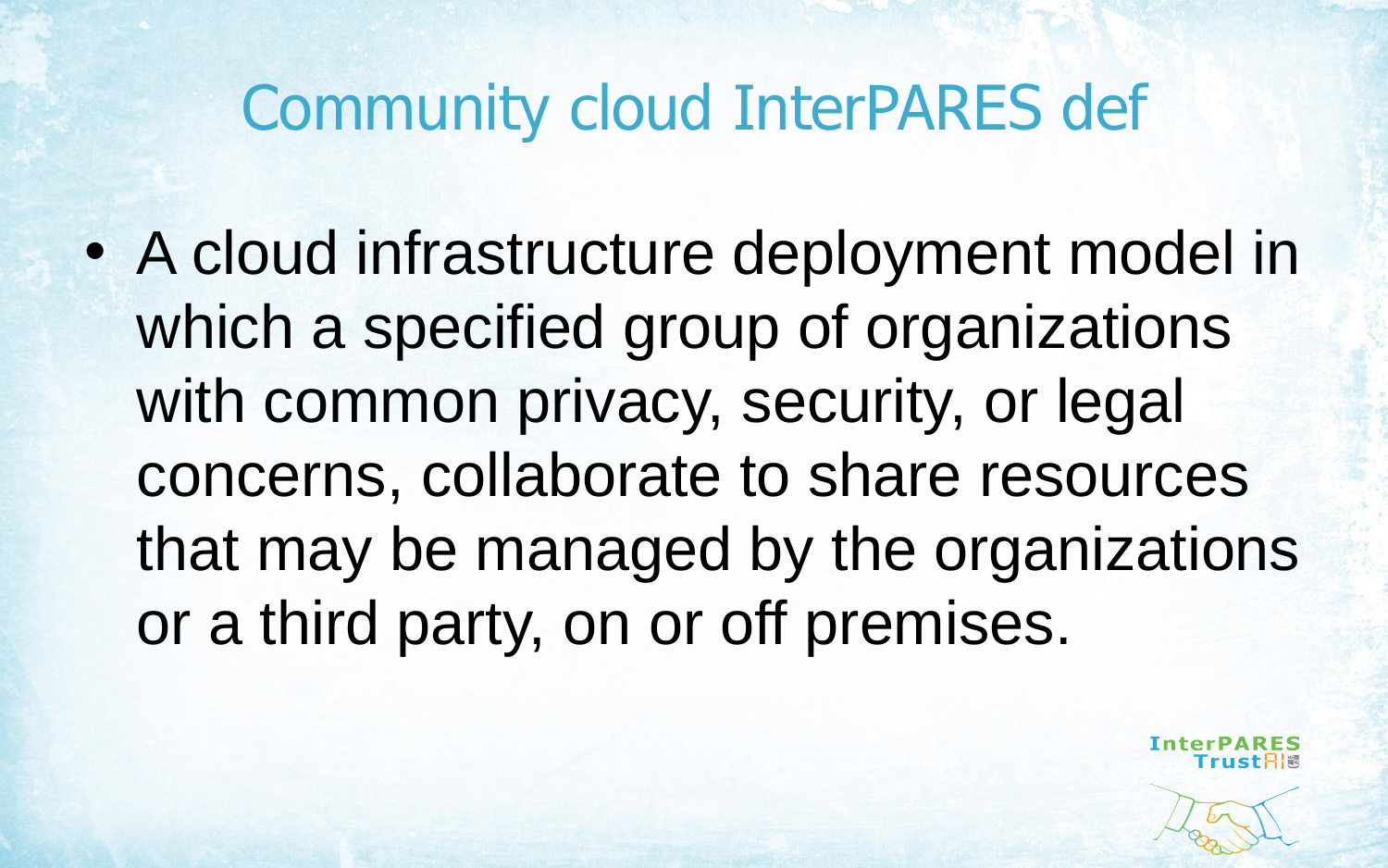

# Community cloud InterPARES def
A cloud infrastructure deployment model in which a specified group of organizations with common privacy, security, or legal concerns, collaborate to share resources that may be managed by the organizations or a third party, on or off premises.